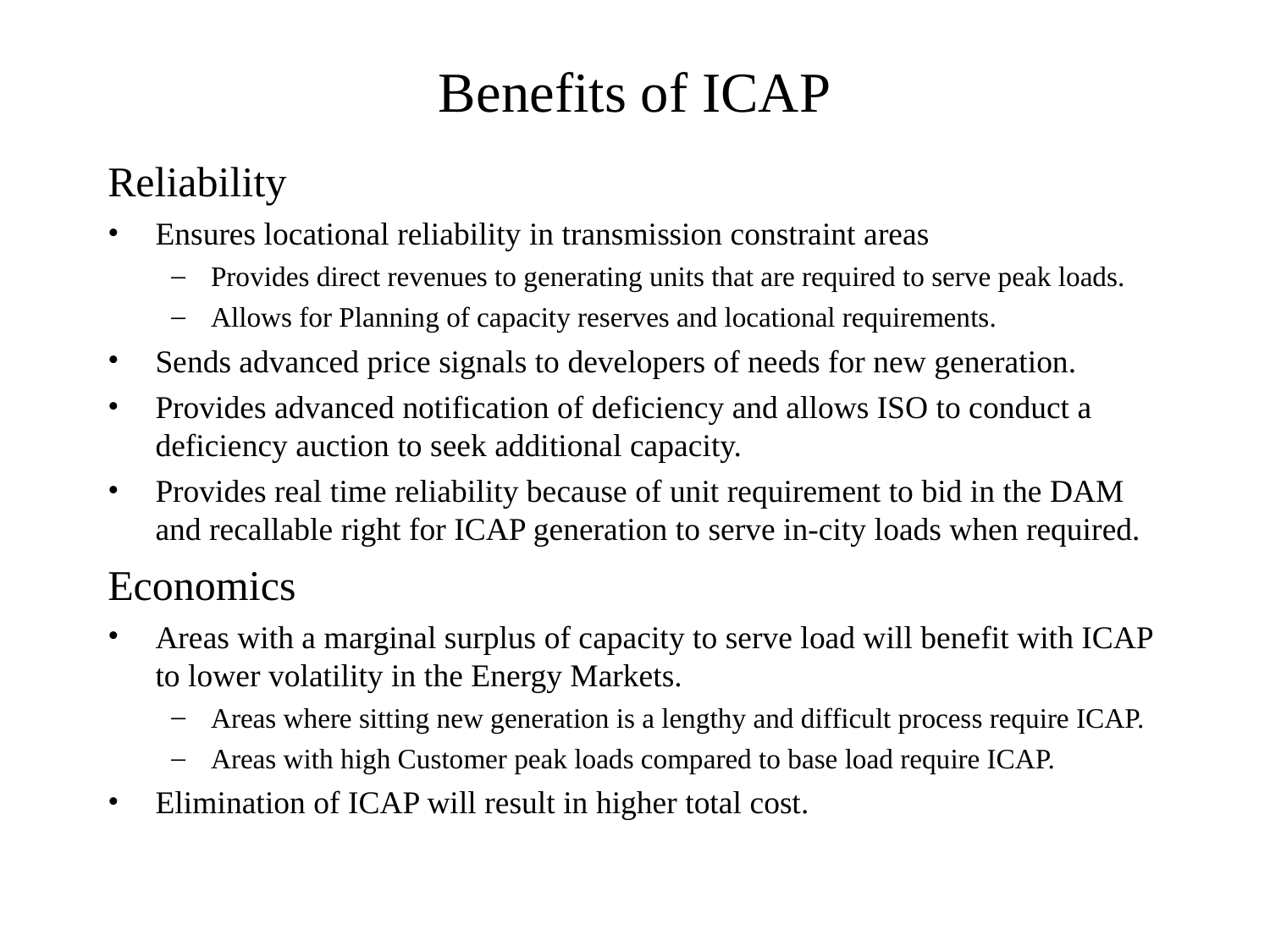

# Benefits of ICAP
Reliability
Ensures locational reliability in transmission constraint areas
Provides direct revenues to generating units that are required to serve peak loads.
Allows for Planning of capacity reserves and locational requirements.
Sends advanced price signals to developers of needs for new generation.
Provides advanced notification of deficiency and allows ISO to conduct a deficiency auction to seek additional capacity.
Provides real time reliability because of unit requirement to bid in the DAM and recallable right for ICAP generation to serve in-city loads when required.
Economics
Areas with a marginal surplus of capacity to serve load will benefit with ICAP to lower volatility in the Energy Markets.
Areas where sitting new generation is a lengthy and difficult process require ICAP.
Areas with high Customer peak loads compared to base load require ICAP.
Elimination of ICAP will result in higher total cost.